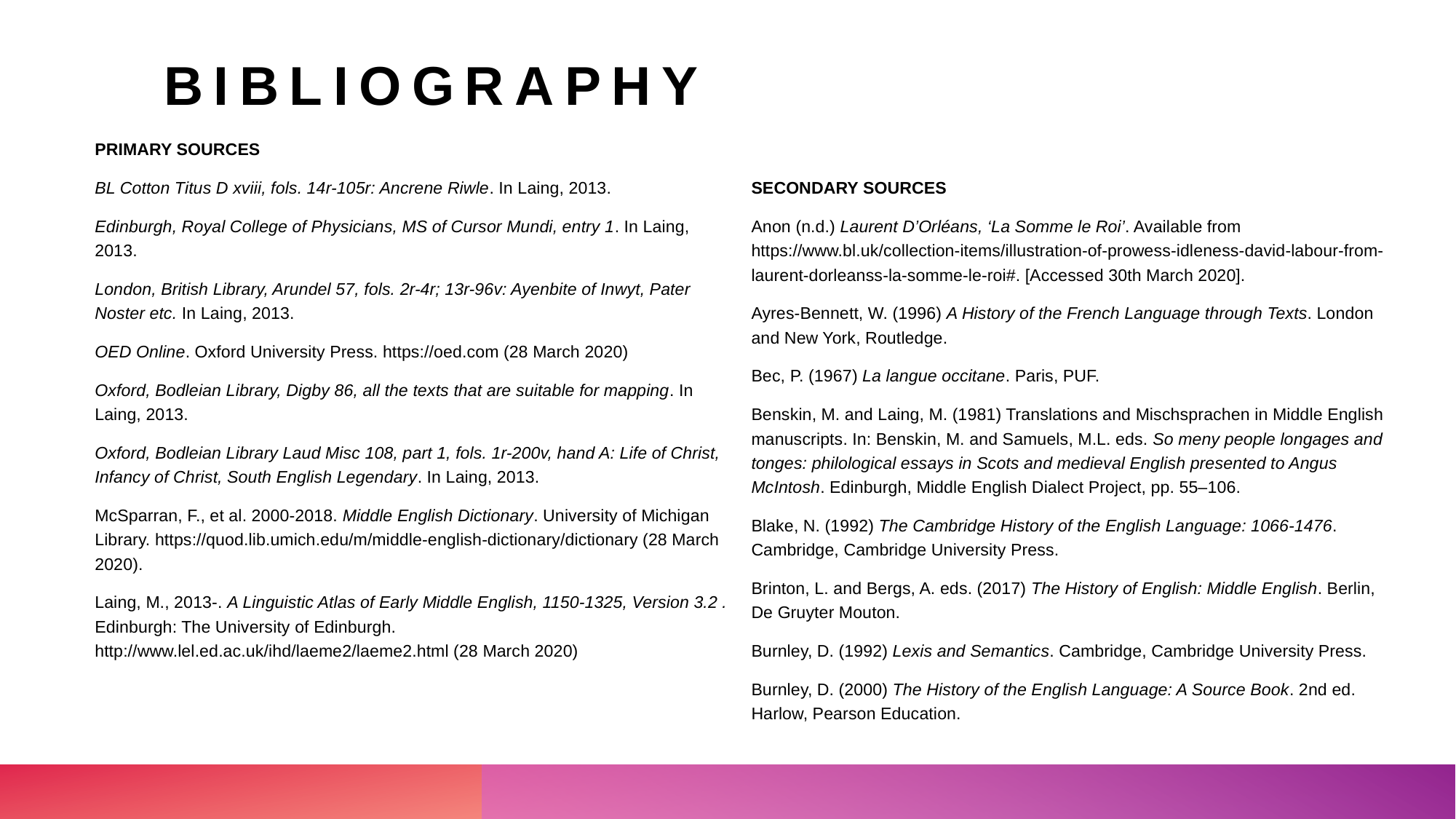

# Bibliography
PRIMARY SOURCES
BL Cotton Titus D xviii, fols. 14r-105r: Ancrene Riwle. In Laing, 2013.
Edinburgh, Royal College of Physicians, MS of Cursor Mundi, entry 1. In Laing, 2013.
London, British Library, Arundel 57, fols. 2r-4r; 13r-96v: Ayenbite of Inwyt, Pater Noster etc. In Laing, 2013.
OED Online. Oxford University Press. https://oed.com (28 March 2020)
Oxford, Bodleian Library, Digby 86, all the texts that are suitable for mapping. In Laing, 2013.
Oxford, Bodleian Library Laud Misc 108, part 1, fols. 1r-200v, hand A: Life of Christ, Infancy of Christ, South English Legendary. In Laing, 2013.
McSparran, F., et al. 2000-2018. Middle English Dictionary. University of Michigan Library. https://quod.lib.umich.edu/m/middle-english-dictionary/dictionary (28 March 2020).
Laing, M., 2013-. A Linguistic Atlas of Early Middle English, 1150-1325, Version 3.2 . Edinburgh: The University of Edinburgh. http://www.lel.ed.ac.uk/ihd/laeme2/laeme2.html (28 March 2020)

SECONDARY SOURCES
Anon (n.d.) Laurent D’Orléans, ‘La Somme le Roi’. Available from https://www.bl.uk/collection-items/illustration-of-prowess-idleness-david-labour-from-laurent-dorleanss-la-somme-le-roi#. [Accessed 30th March 2020].
Ayres-Bennett, W. (1996) A History of the French Language through Texts. London and New York, Routledge.
Bec, P. (1967) La langue occitane. Paris, PUF.
Benskin, M. and Laing, M. (1981) Translations and Mischsprachen in Middle English manuscripts. In: Benskin, M. and Samuels, M.L. eds. So meny people longages and tonges: philological essays in Scots and medieval English presented to Angus McIntosh. Edinburgh, Middle English Dialect Project, pp. 55–106.
Blake, N. (1992) The Cambridge History of the English Language: 1066-1476. Cambridge, Cambridge University Press.
Brinton, L. and Bergs, A. eds. (2017) The History of English: Middle English. Berlin, De Gruyter Mouton.
Burnley, D. (1992) Lexis and Semantics. Cambridge, Cambridge University Press.
Burnley, D. (2000) The History of the English Language: A Source Book. 2nd ed. Harlow, Pearson Education.